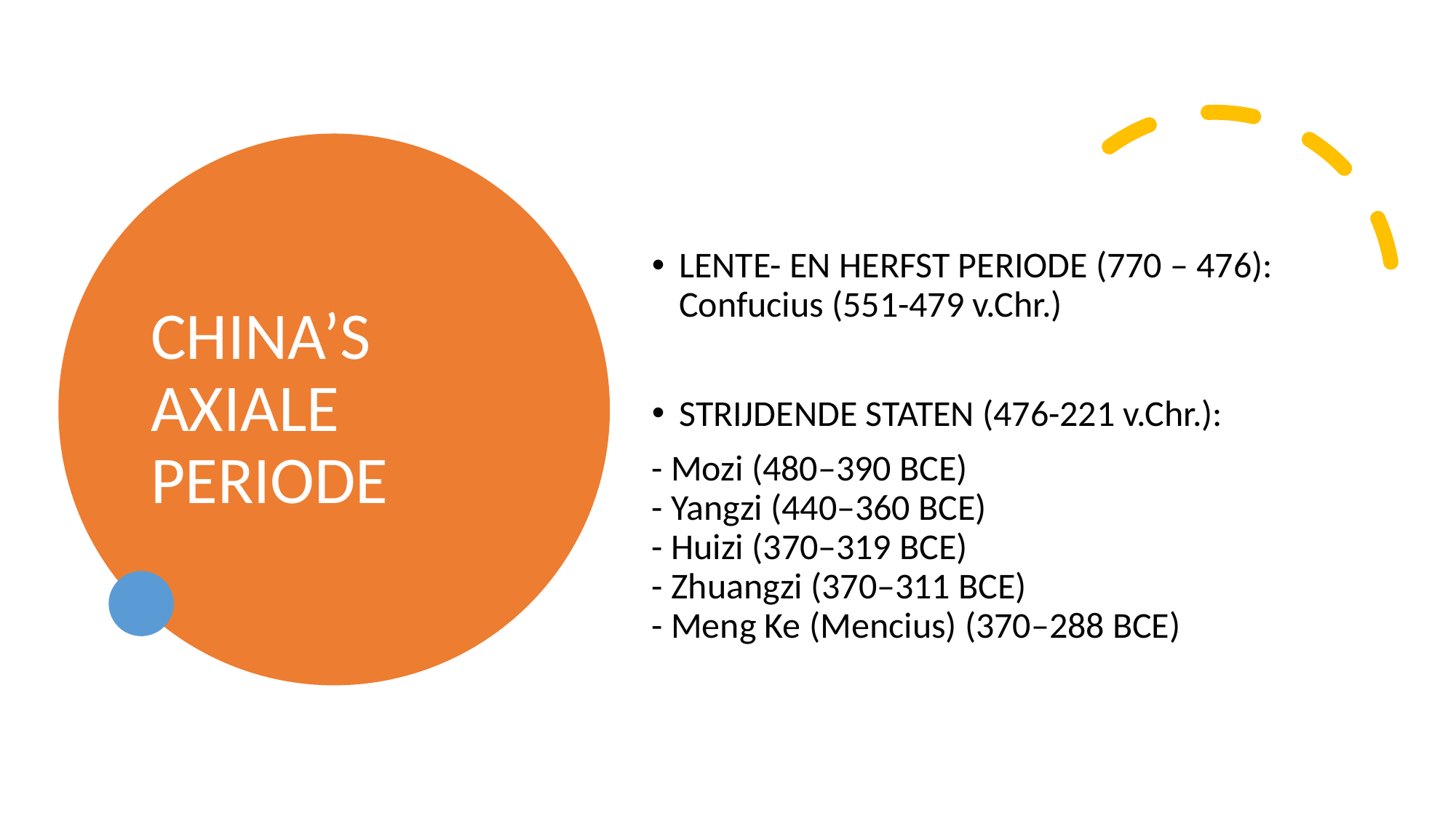

CHINA’S AXIALE PERIODE

LENTE- EN HERFST PERIODE (770 – 476): Confucius (551-479 v.Chr.)

STRIJDENDE STATEN (476-221 v.Chr.):
- Mozi (480–390 BCE)
- Yangzi (440–360 BCE)
- Huizi (370–319 BCE)
- Zhuangzi (370–311 BCE)
- Meng Ke (Mencius) (370–288 BCE)